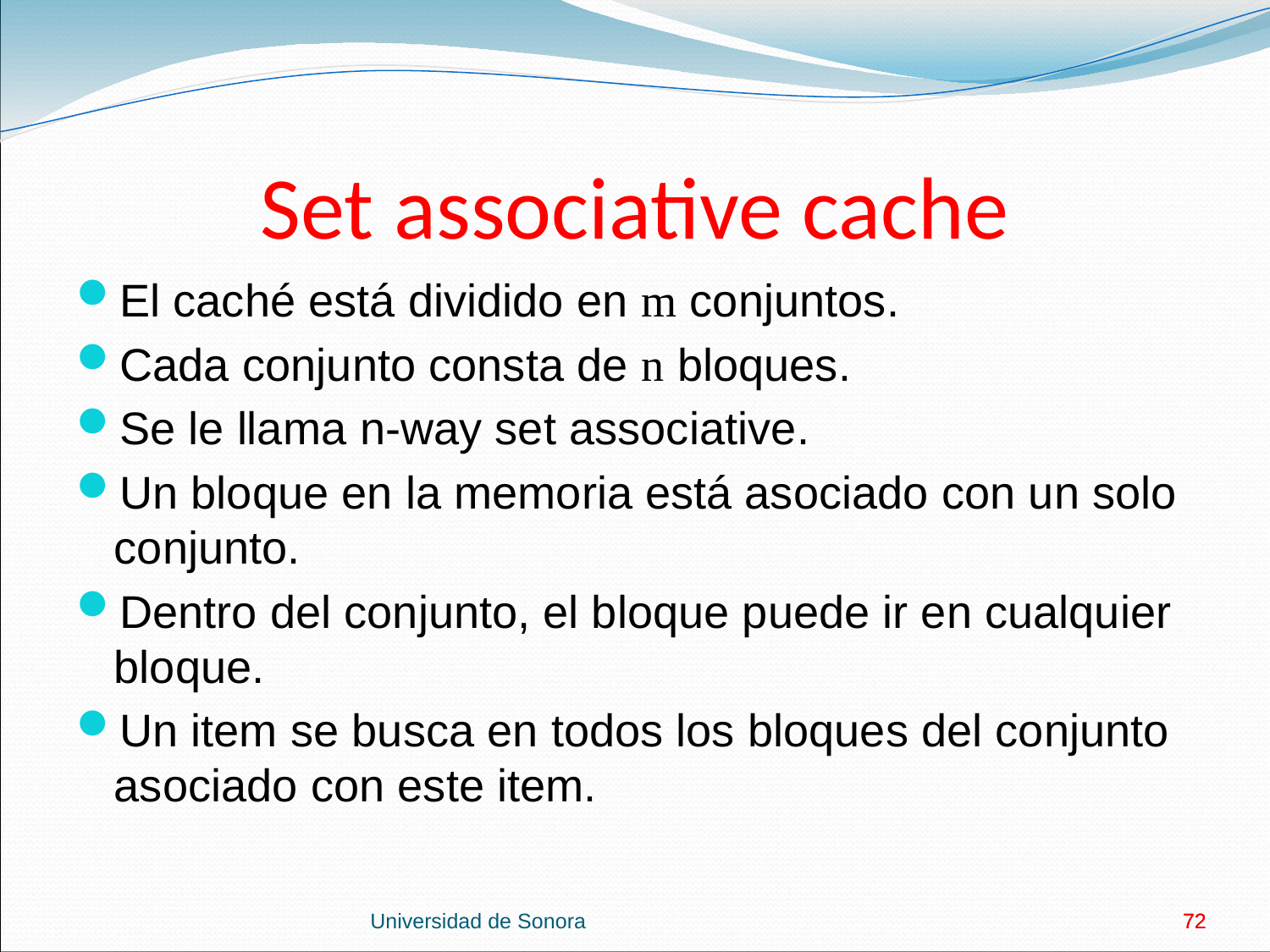

# Set associative cache
El caché está dividido en m conjuntos.
Cada conjunto consta de n bloques.
Se le llama n-way set associative.
Un bloque en la memoria está asociado con un solo conjunto.
Dentro del conjunto, el bloque puede ir en cualquier bloque.
Un item se busca en todos los bloques del conjunto asociado con este item.
Universidad de Sonora
72
72